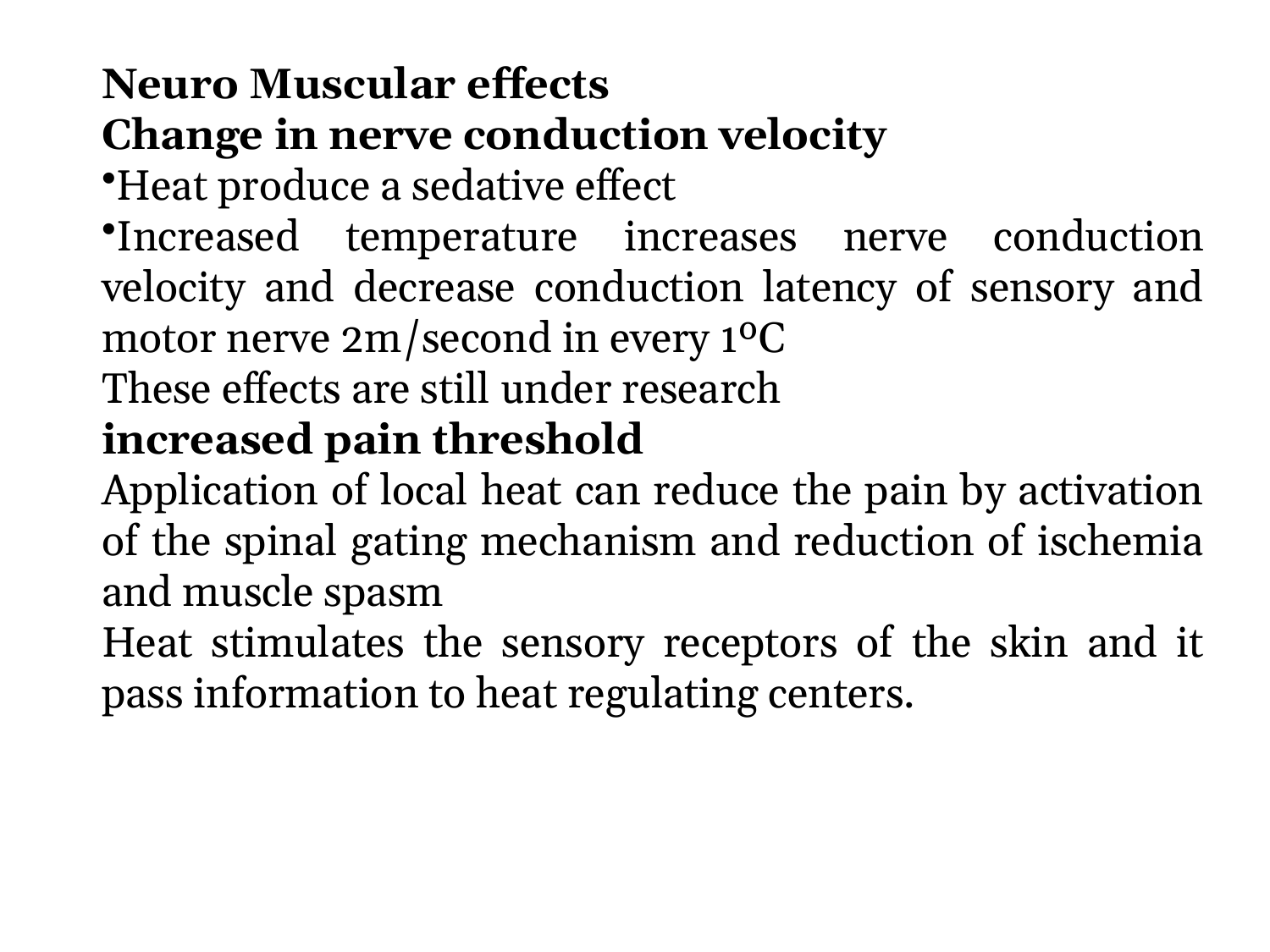

Neuro Muscular effects
Change in nerve conduction velocity
Heat produce a sedative effect
Increased temperature increases nerve conduction velocity and decrease conduction latency of sensory and motor nerve 2m/second in every 1ºC
These effects are still under research
increased pain threshold
Application of local heat can reduce the pain by activation of the spinal gating mechanism and reduction of ischemia and muscle spasm
Heat stimulates the sensory receptors of the skin and it pass information to heat regulating centers.